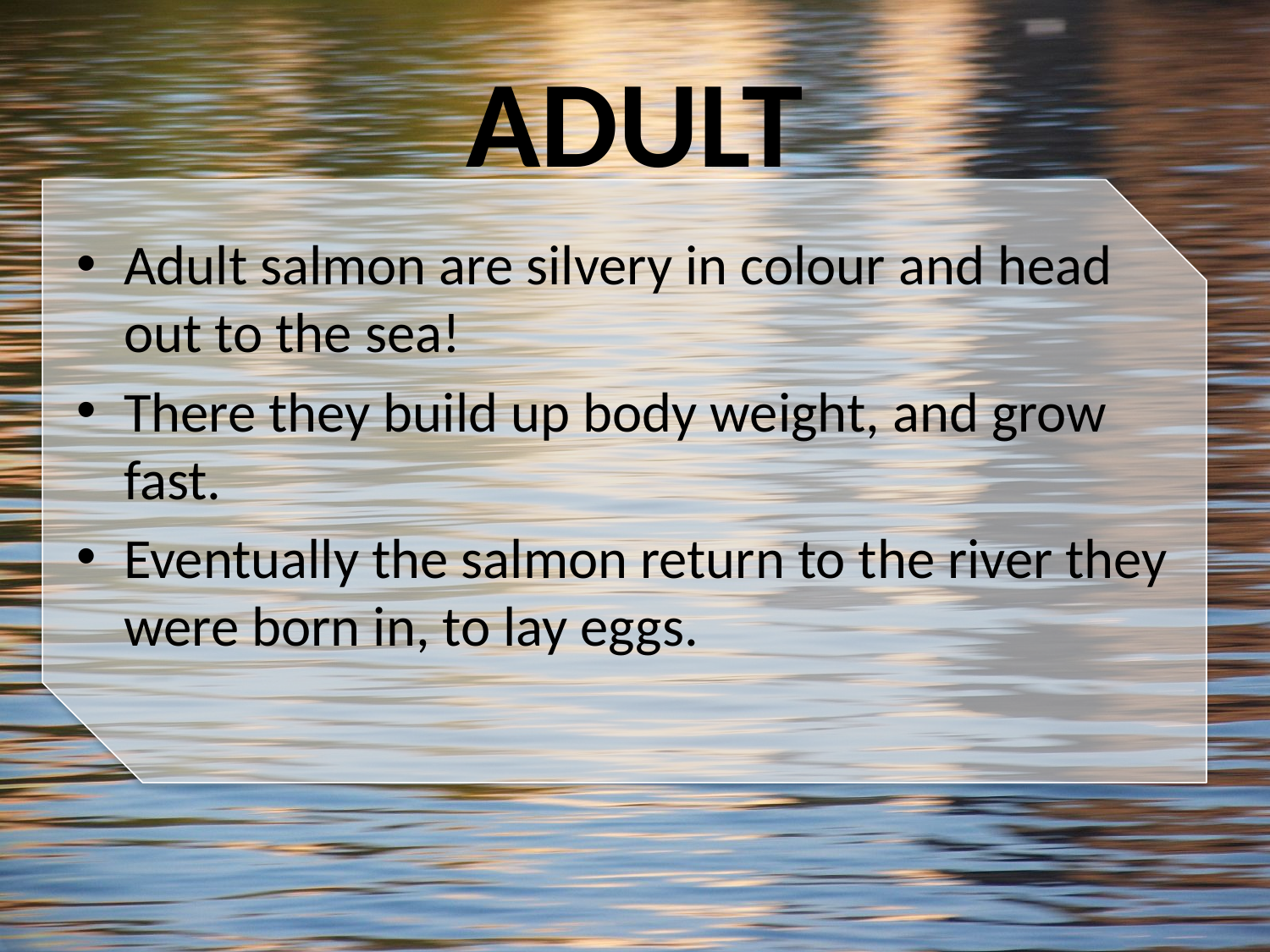

# Adult

Adult salmon are silvery in colour and head out to the sea!
There they build up body weight, and grow fast.
Eventually the salmon return to the river they were born in, to lay eggs.